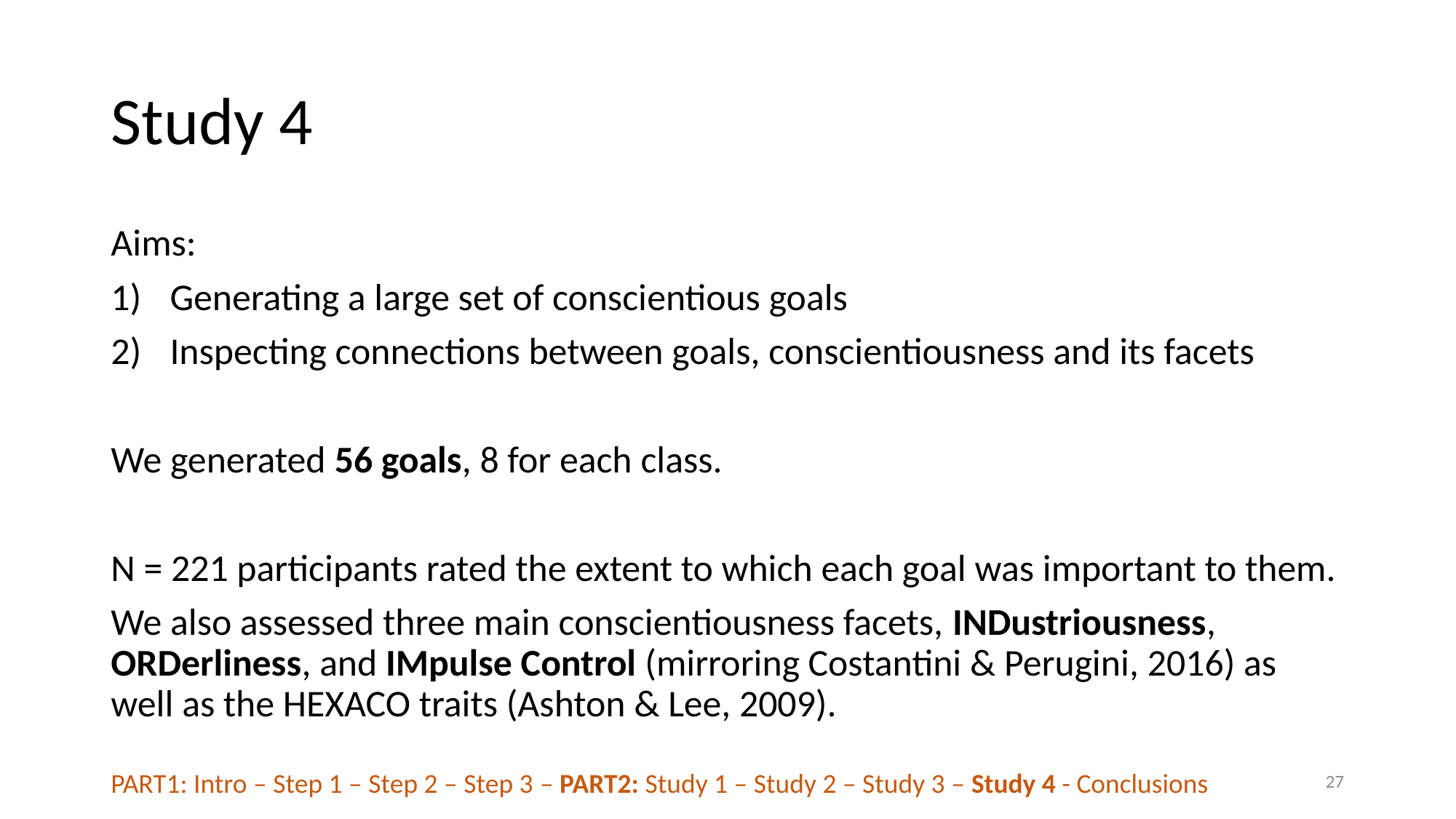

# Study 4
Aims:
Generating a large set of conscientious goals
Inspecting connections between goals, conscientiousness and its facets

We generated 56 goals, 8 for each class.

N = 221 participants rated the extent to which each goal was important to them.
We also assessed three main conscientiousness facets, INDustriousness, ORDerliness, and IMpulse Control (mirroring Costantini & Perugini, 2016) as well as the HEXACO traits (Ashton & Lee, 2009).

27
PART1: Intro – Step 1 – Step 2 – Step 3 – PART2: Study 1 – Study 2 – Study 3 – Study 4 - Conclusions